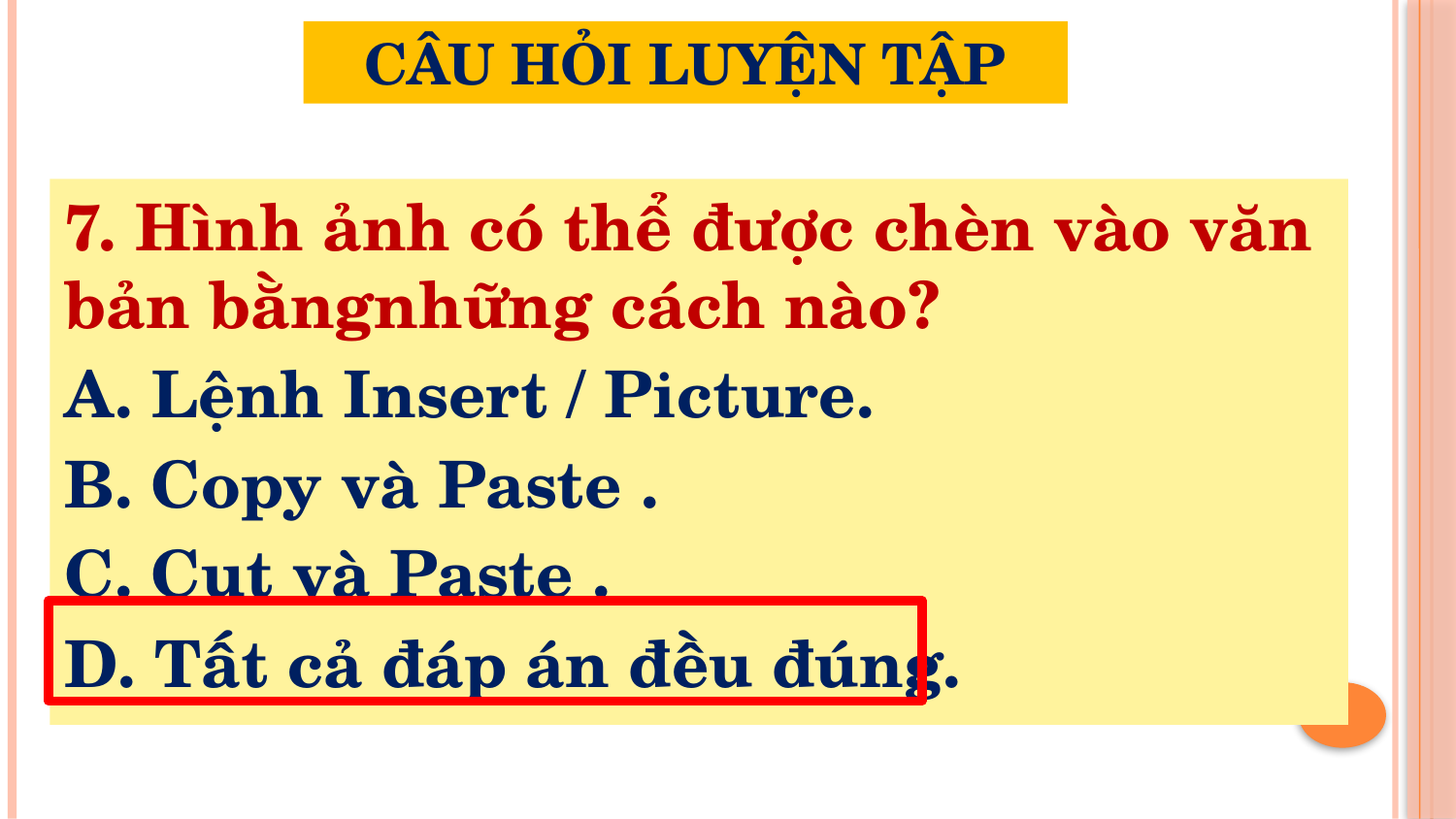

CÂU HỎI LUYỆN TẬP
7. Hình ảnh có thể được chèn vào văn bản bằngnhững cách nào?
A. Lệnh Insert / Picture.
B. Copy và Paste .
C. Cut và Paste .
D. Tất cả đáp án đều đúng.